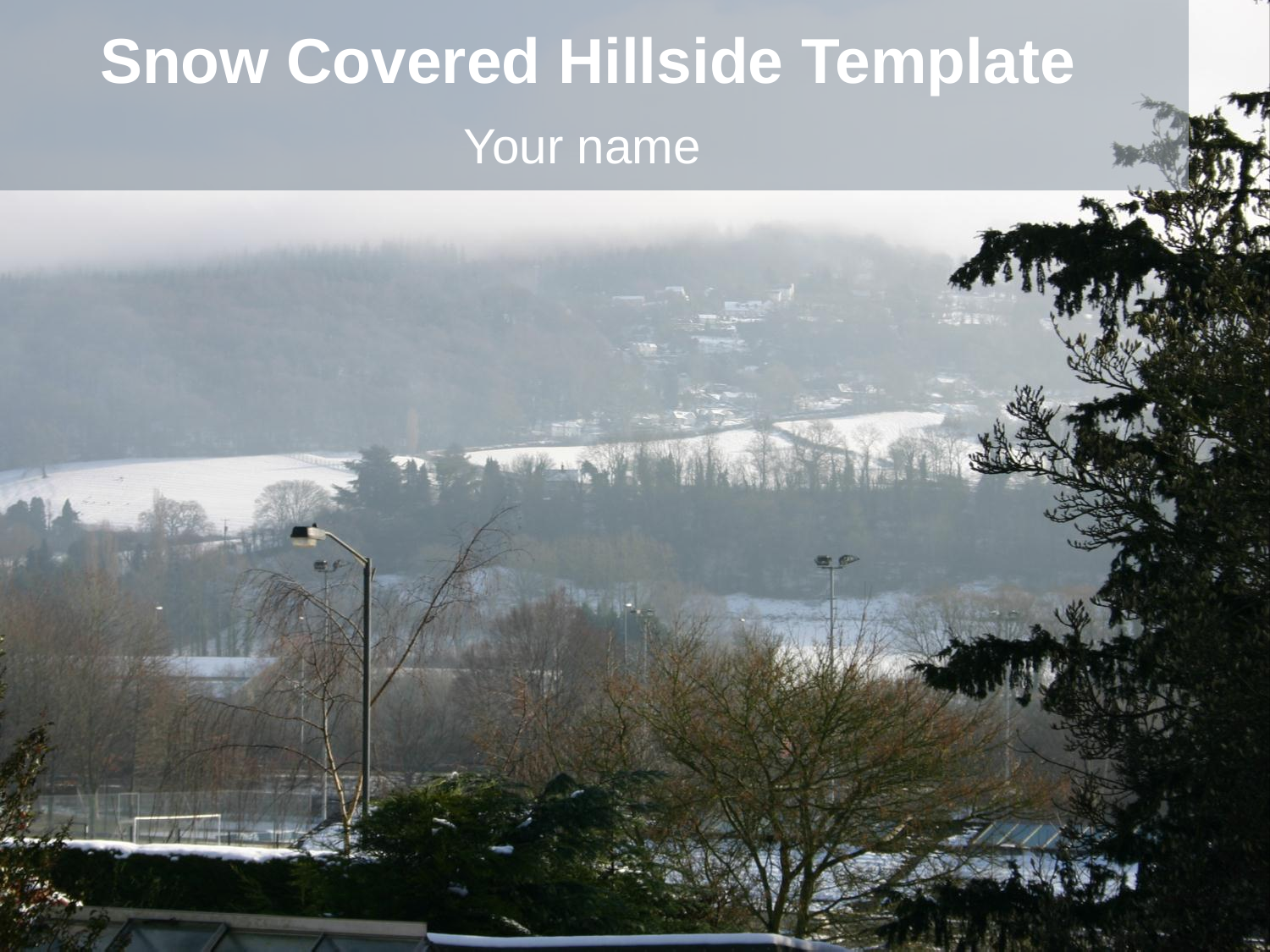

# Snow Covered Hillside Template
Your name